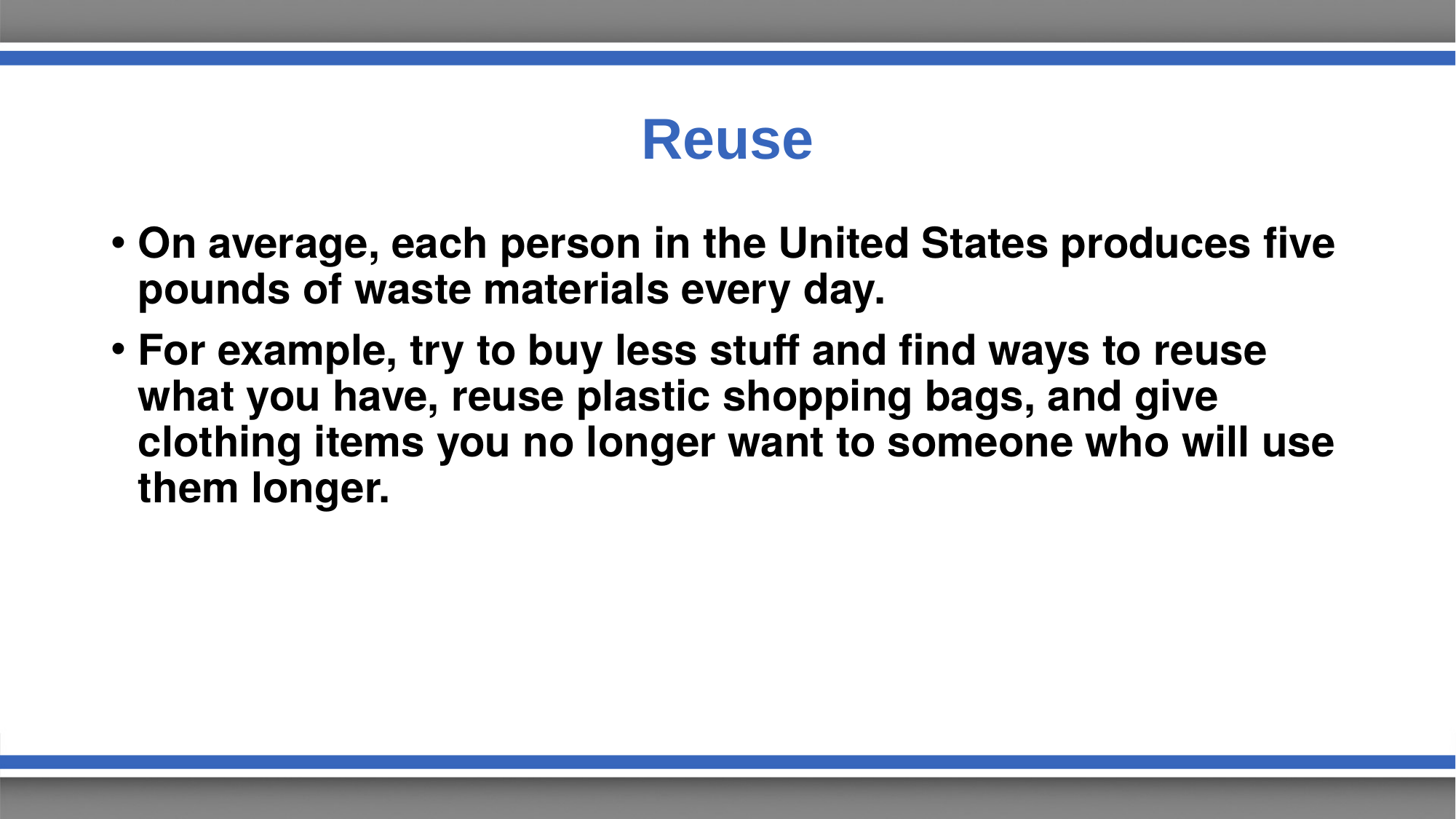

# Reuse
On average, each person in the United States produces five pounds of waste materials every day.
For example, try to buy less stuff and find ways to reuse what you have, reuse plastic shopping bags, and give clothing items you no longer want to someone who will use them longer.